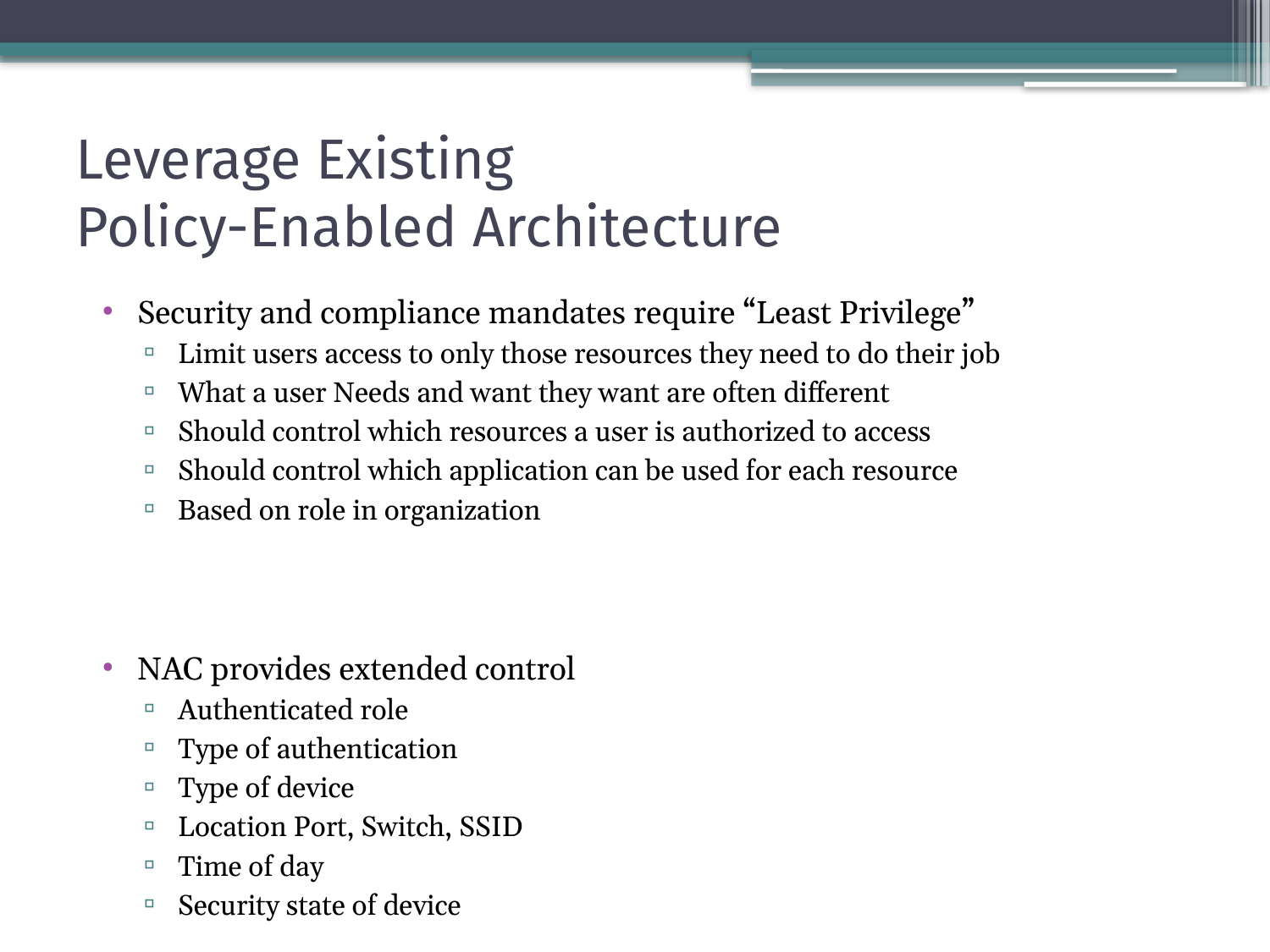

# Leverage Existing Policy-Enabled Architecture
Security and compliance mandates require “Least Privilege”
Limit users access to only those resources they need to do their job
What a user Needs and want they want are often different
Should control which resources a user is authorized to access
Should control which application can be used for each resource
Based on role in organization

NAC provides extended control
Authenticated role
Type of authentication
Type of device
Location Port, Switch, SSID
Time of day
Security state of device